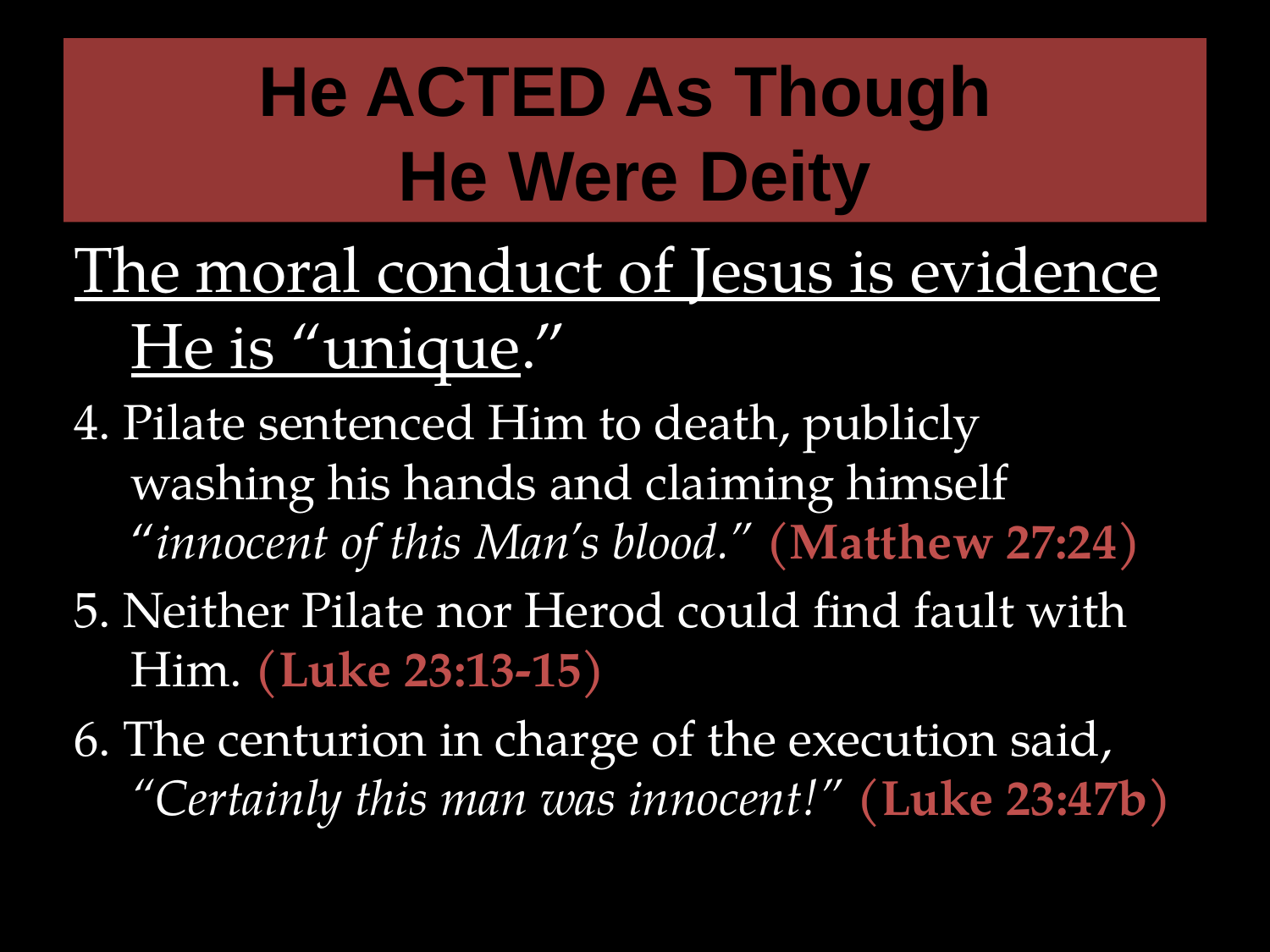

# He ACTED As Though He Were Deity
The moral conduct of Jesus is evidence He is “unique.”
4. Pilate sentenced Him to death, publicly washing his hands and claiming himself “innocent of this Man’s blood.” (Matthew 27:24)
5. Neither Pilate nor Herod could find fault with Him. (Luke 23:13-15)
6. The centurion in charge of the execution said, “Certainly this man was innocent!” (Luke 23:47b)